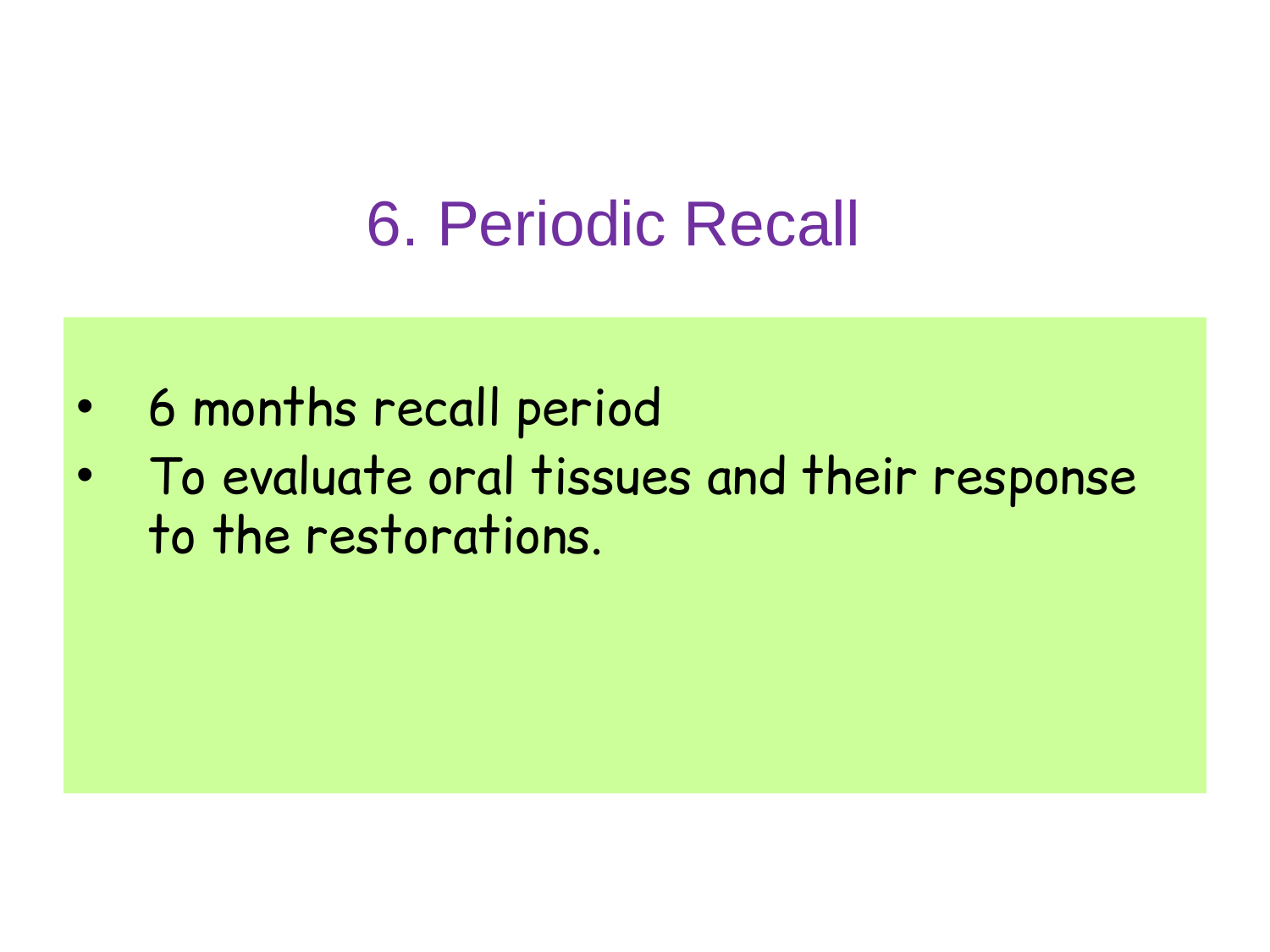

# 6. Periodic Recall

6 months recall period
To evaluate oral tissues and their response to the restorations.